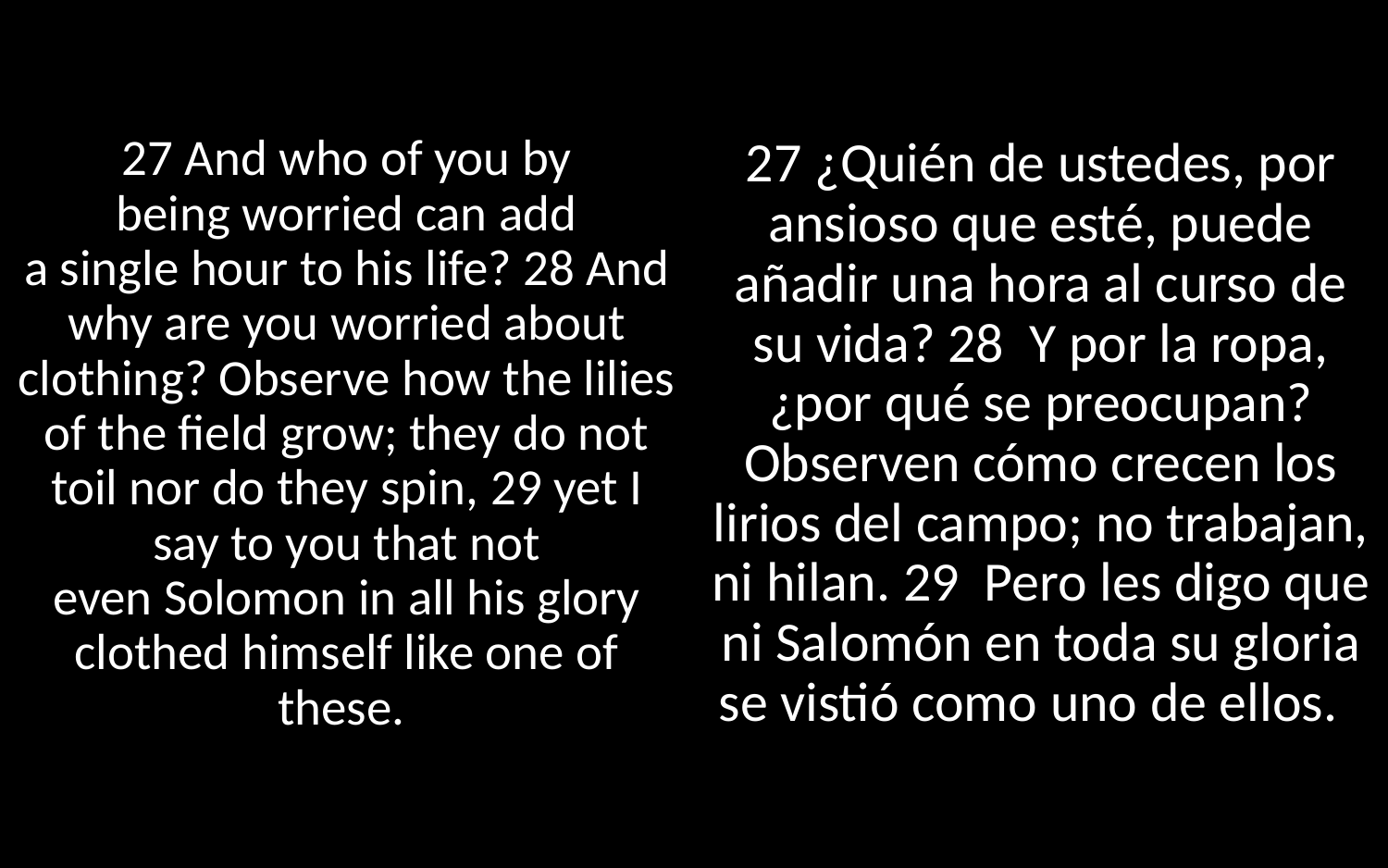

27 And who of you by being worried can add a single hour to his life? 28 And why are you worried about clothing? Observe how the lilies of the field grow; they do not toil nor do they spin, 29 yet I say to you that not even Solomon in all his glory clothed himself like one of these.
27 ¿Quién de ustedes, por ansioso que esté, puede añadir una hora al curso de su vida? 28  Y por la ropa, ¿por qué se preocupan? Observen cómo crecen los lirios del campo; no trabajan, ni hilan. 29  Pero les digo que ni Salomón en toda su gloria se vistió como uno de ellos.